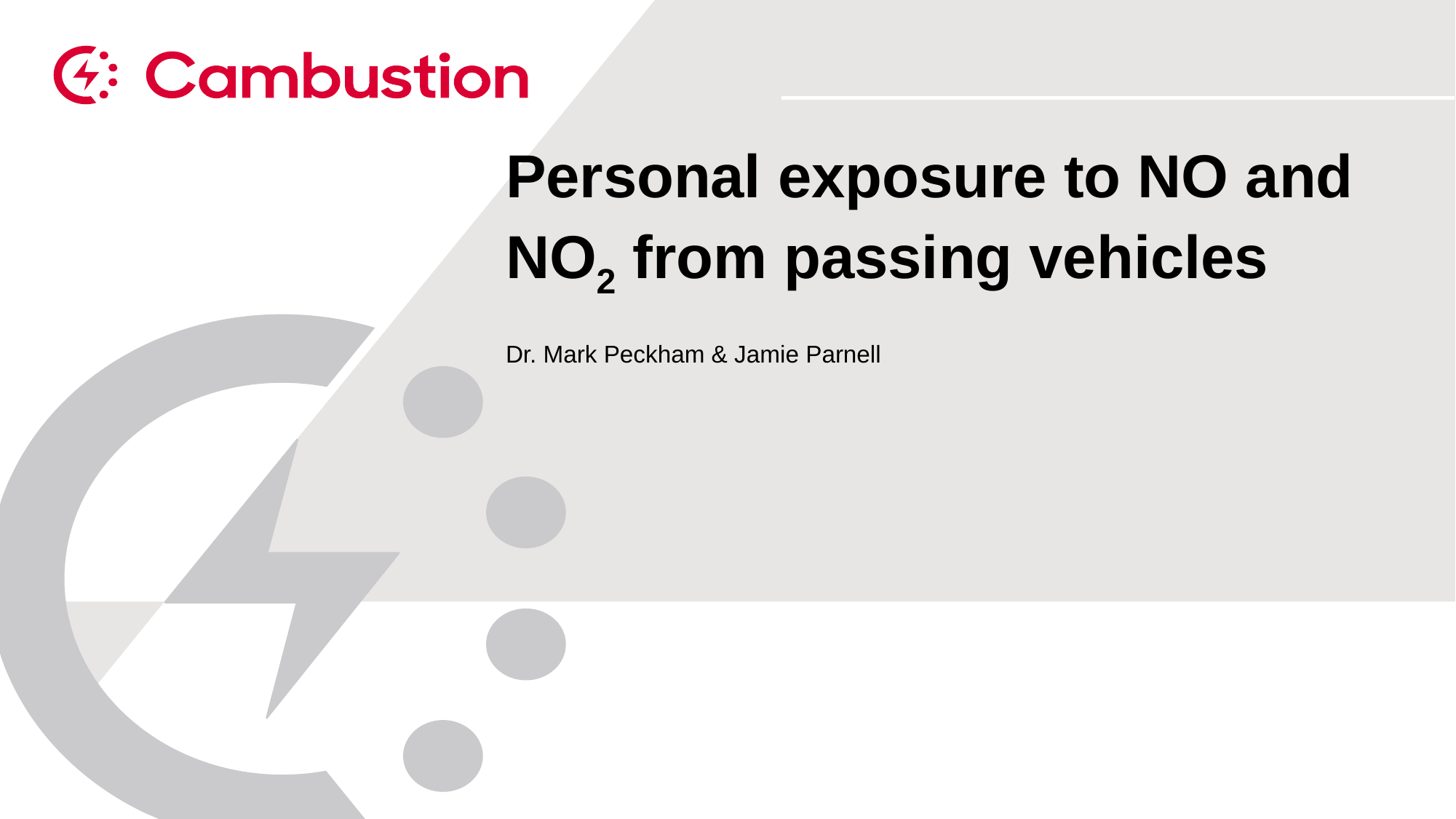

# Personal exposure to NO and NO2 from passing vehicles
Dr. Mark Peckham & Jamie Parnell